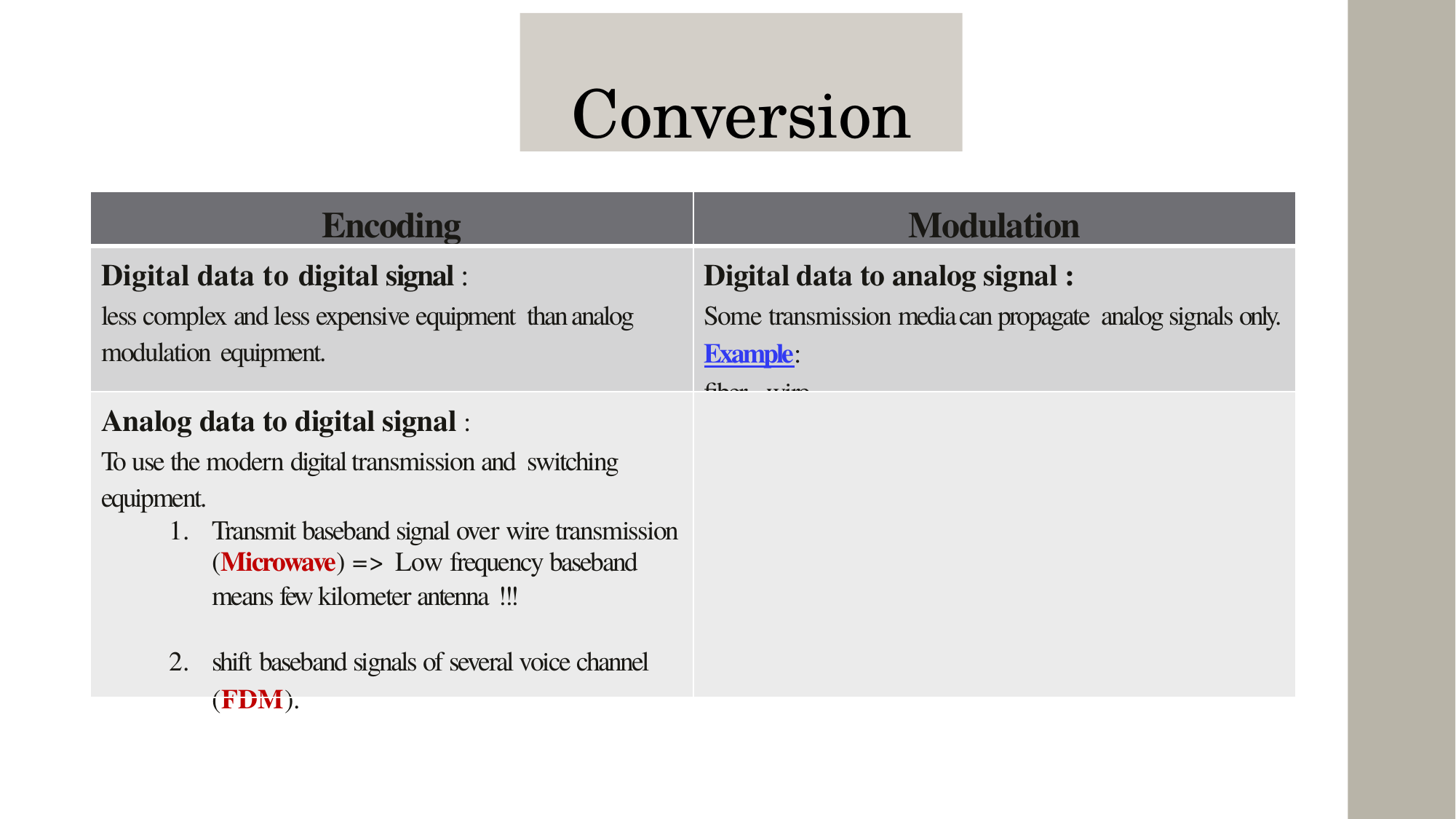

# Conversion
| Encoding | Modulation |
| --- | --- |
| Digital data to digital signal : less complex and less expensive equipment than analog modulation equipment. | Digital data to analog signal : Some transmission media can propagate analog signals only. Example: fiber , wire. |
| Analog data to digital signal : To use the modern digital transmission and switching equipment. Transmit baseband signal over wire transmission (Microwave) => Low frequency baseband means few kilometer antenna !!! shift baseband signals of several voice channel (FDM). |  |